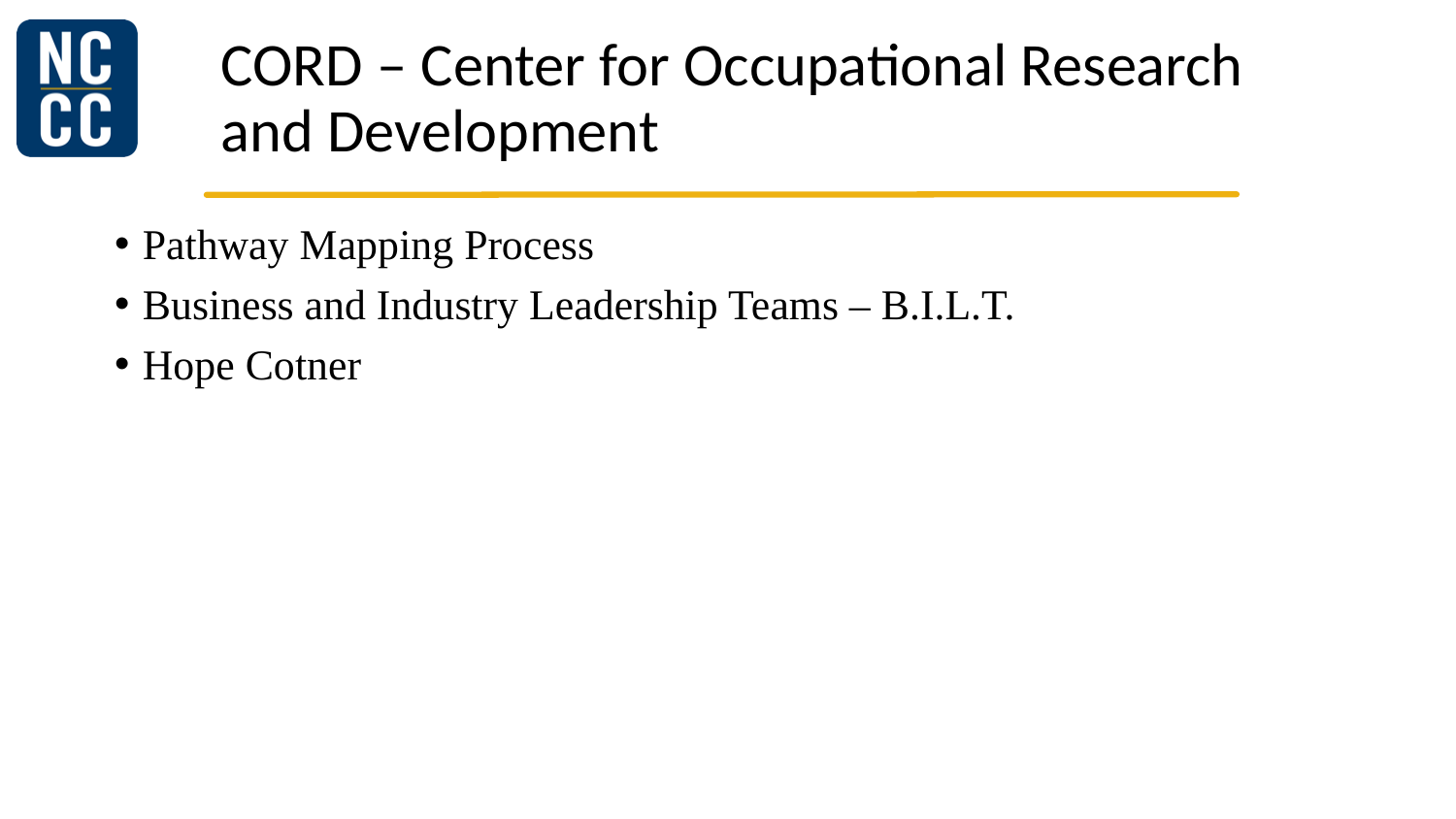

# CORD – Center for Occupational Research and Development
Pathway Mapping Process
Business and Industry Leadership Teams – B.I.L.T.
Hope Cotner